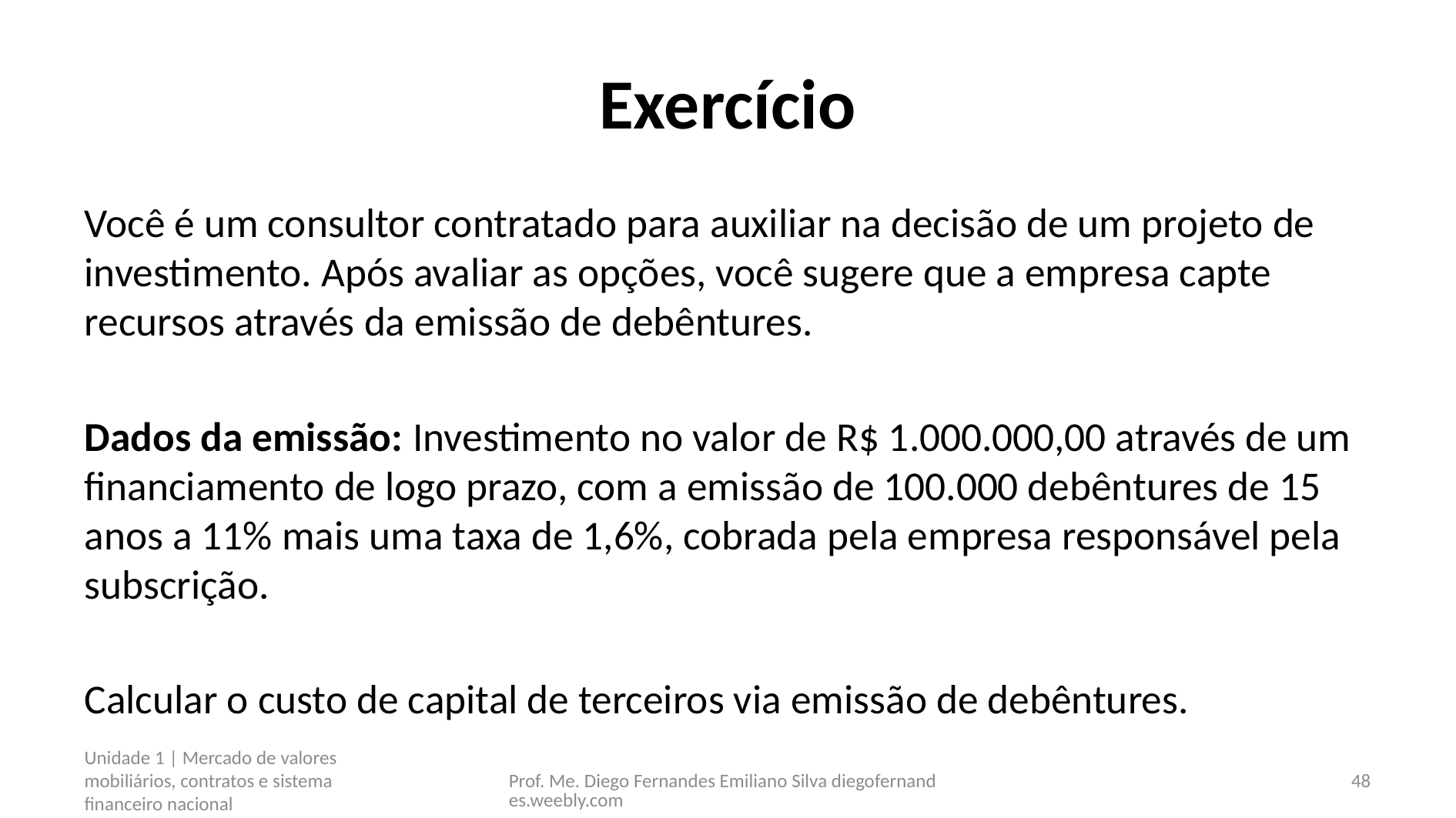

# Exercício
Você é um consultor contratado para auxiliar na decisão de um projeto de investimento. Após avaliar as opções, você sugere que a empresa capte recursos através da emissão de debêntures.

Dados da emissão: Investimento no valor de R$ 1.000.000,00 através de um financiamento de logo prazo, com a emissão de 100.000 debêntures de 15 anos a 11% mais uma taxa de 1,6%, cobrada pela empresa responsável pela subscrição.

Calcular o custo de capital de terceiros via emissão de debêntures.
Unidade 1 | Mercado de valores mobiliários, contratos e sistema financeiro nacional
Prof. Me. Diego Fernandes Emiliano Silva diegofernandes.weebly.com
48